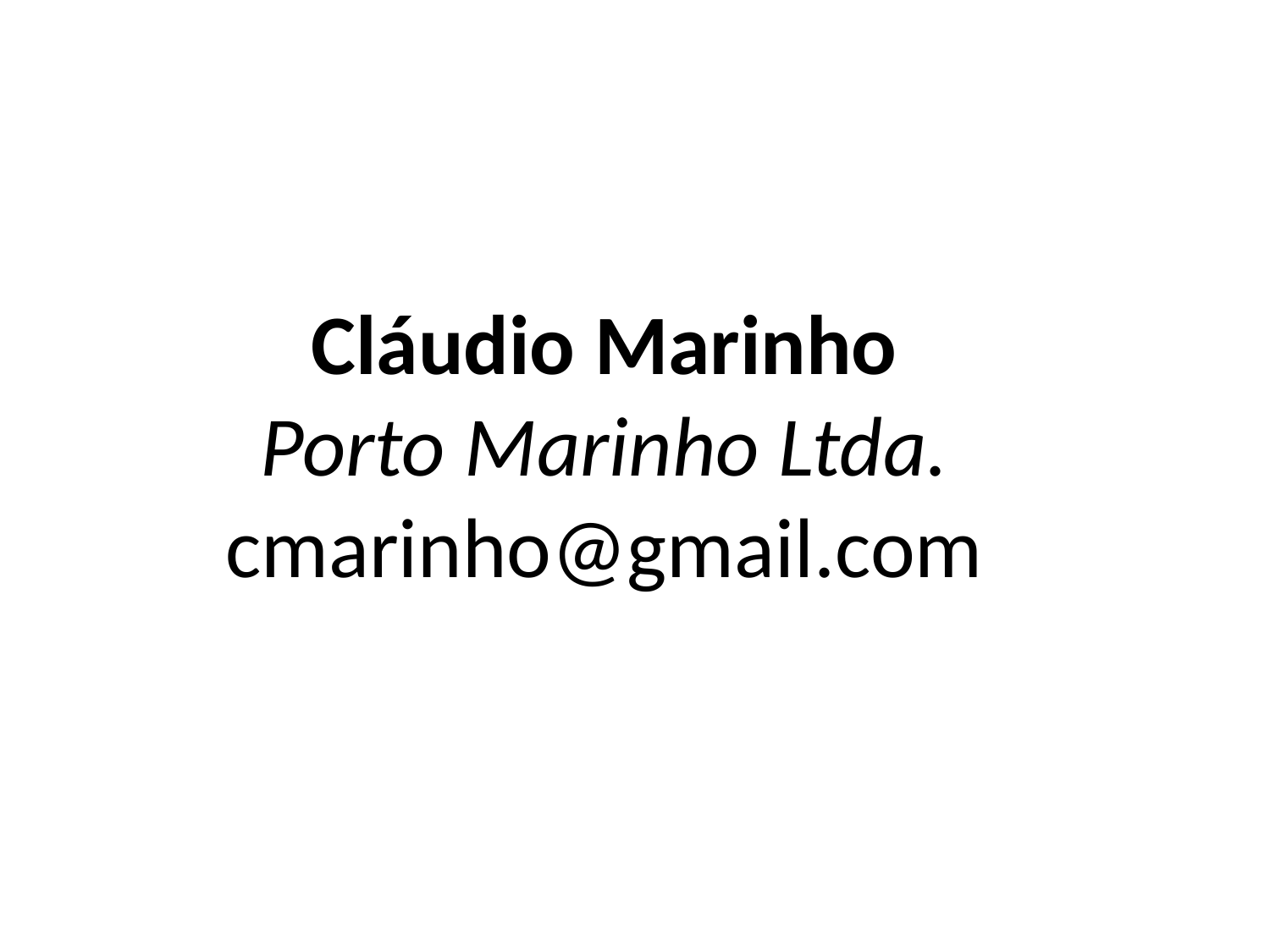

# Cláudio Marinho Porto Marinho Ltda. cmarinho@gmail.com